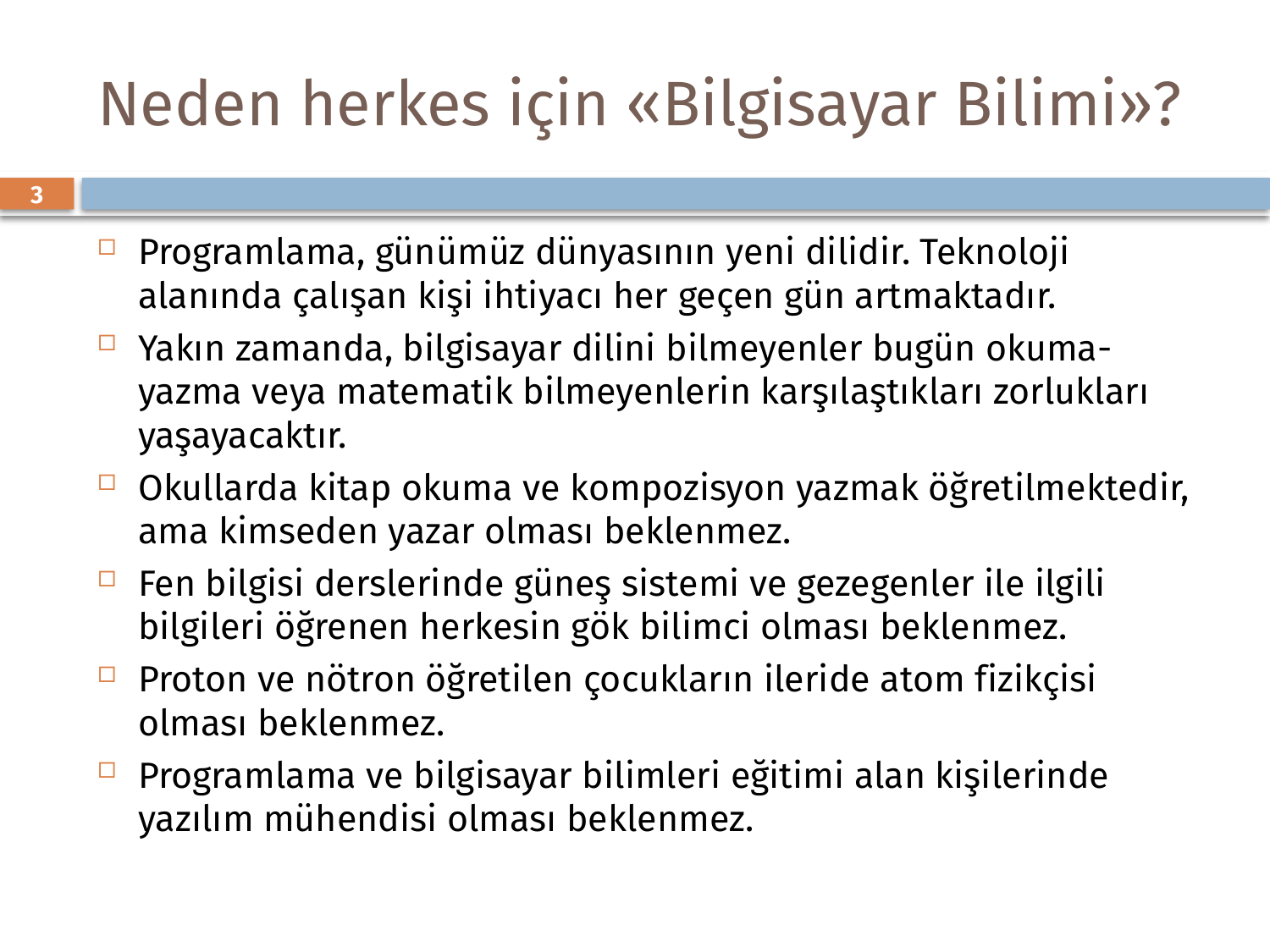

# Neden herkes için «Bilgisayar Bilimi»?
3
Programlama, günümüz dünyasının yeni dilidir. Teknoloji alanında çalışan kişi ihtiyacı her geçen gün artmaktadır.
Yakın zamanda, bilgisayar dilini bilmeyenler bugün okuma-yazma veya matematik bilmeyenlerin karşılaştıkları zorlukları yaşayacaktır.
Okullarda kitap okuma ve kompozisyon yazmak öğretilmektedir, ama kimseden yazar olması beklenmez.
Fen bilgisi derslerinde güneş sistemi ve gezegenler ile ilgili bilgileri öğrenen herkesin gök bilimci olması beklenmez.
Proton ve nötron öğretilen çocukların ileride atom fizikçisi olması beklenmez.
Programlama ve bilgisayar bilimleri eğitimi alan kişilerinde yazılım mühendisi olması beklenmez.